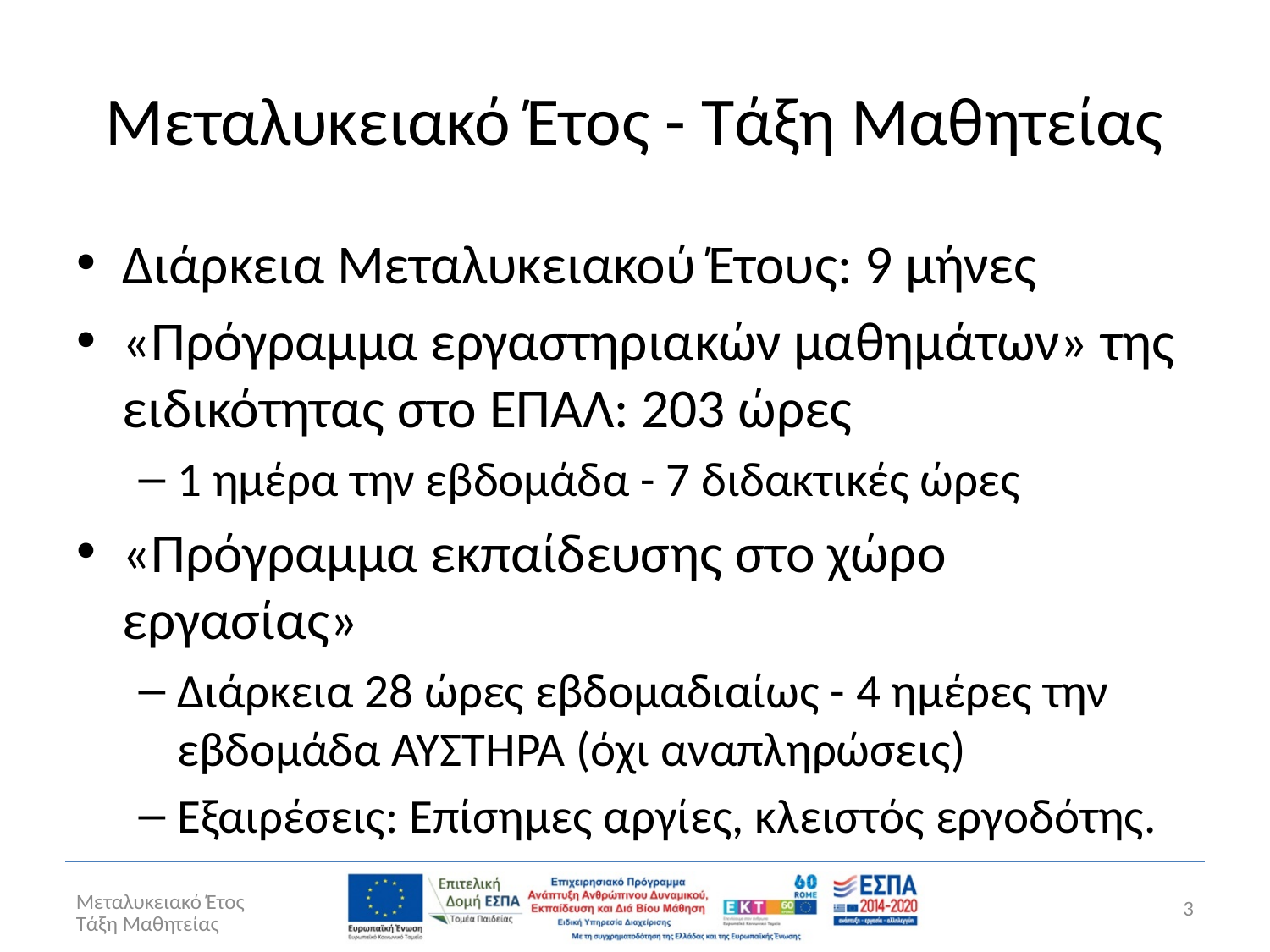

# Μεταλυκειακό Έτος - Τάξη Μαθητείας
Διάρκεια Μεταλυκειακού Έτους: 9 μήνες
«Πρόγραμμα εργαστηριακών μαθημάτων» της ειδικότητας στο ΕΠΑΛ: 203 ώρες
1 ημέρα την εβδομάδα - 7 διδακτικές ώρες
«Πρόγραμμα εκπαίδευσης στο χώρο εργασίας»
Διάρκεια 28 ώρες εβδομαδιαίως - 4 ημέρες την εβδομάδα ΑΥΣΤΗΡΑ (όχι αναπληρώσεις)
Εξαιρέσεις: Επίσημες αργίες, κλειστός εργοδότης.

Μεταλυκειακό Έτος Τάξη Μαθητείας
3